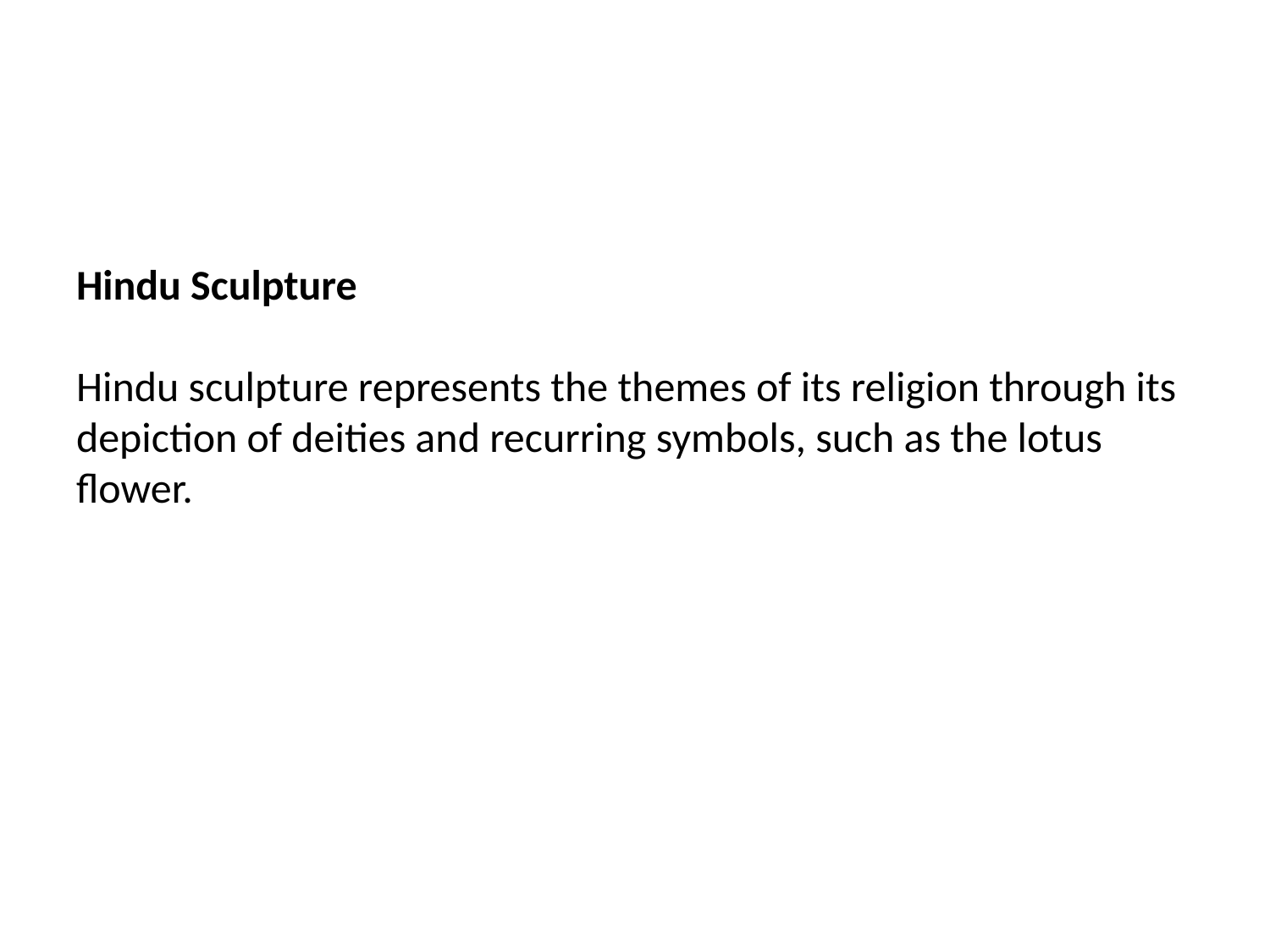

# Hindu Sculpture Hindu sculpture represents the themes of its religion through its depiction of deities and recurring symbols, such as the lotus flower.